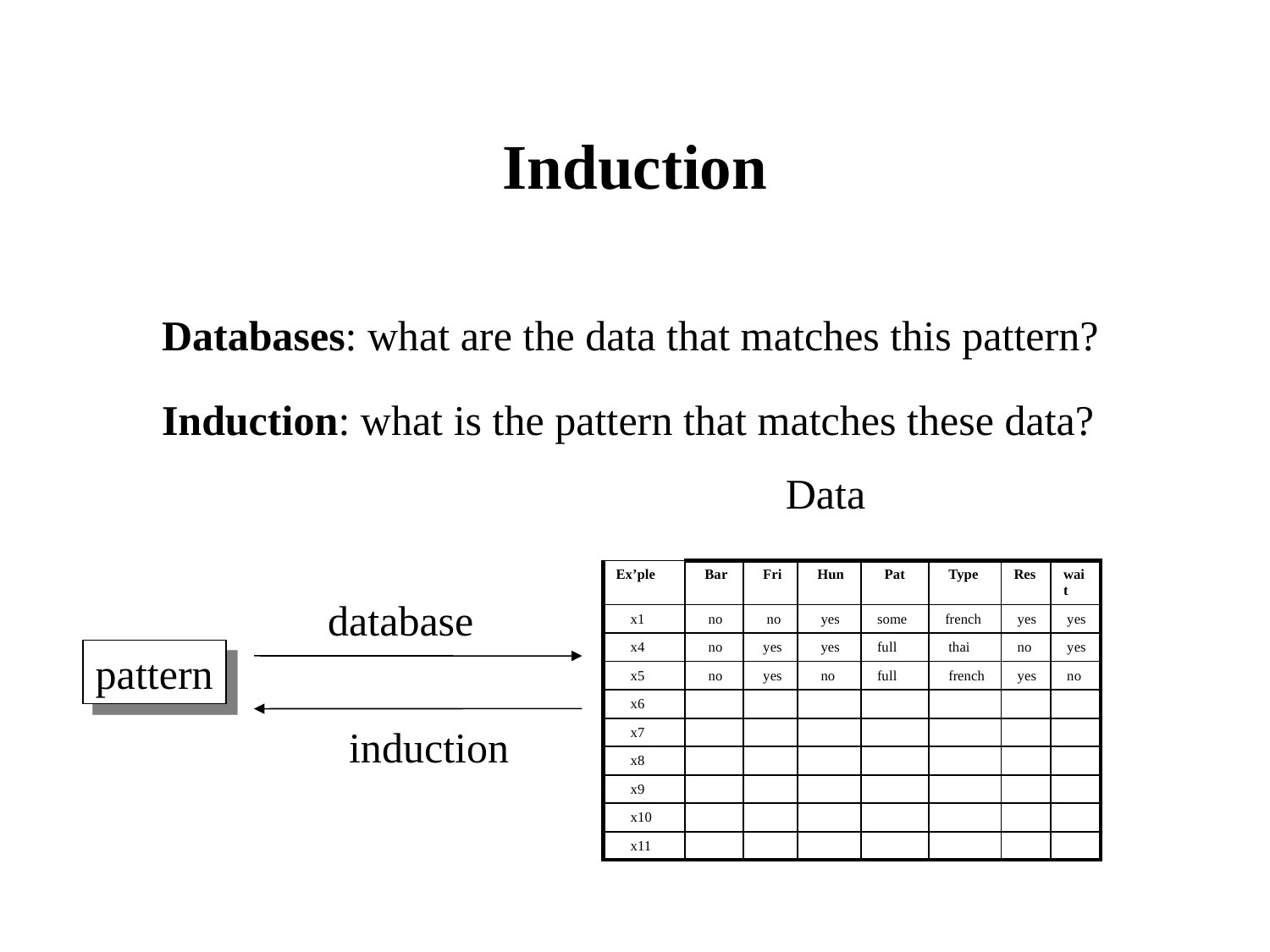

# Induction
Databases: what are the data that matches this pattern?
database

Induction: what is the pattern that matches these data?

induction
Data
| Ex’ple | Bar | Fri | Hun | Pat | Type | Res | wait |
| --- | --- | --- | --- | --- | --- | --- | --- |
| x1 | no | no | yes | some | french | yes | yes |
| x4 | no | yes | yes | full | thai | no | yes |
| x5 | no | yes | no | full | french | yes | no |
| x6 |  |  |  |  |  |  |  |
| x7 |  |  |  |  |  |  |  |
| x8 |  |  |  |  |  |  |  |
| x9 |  |  |  |  |  |  |  |
| x10 |  |  |  |  |  |  |  |
| x11 |  |  |  |  |  |  |  |
pattern